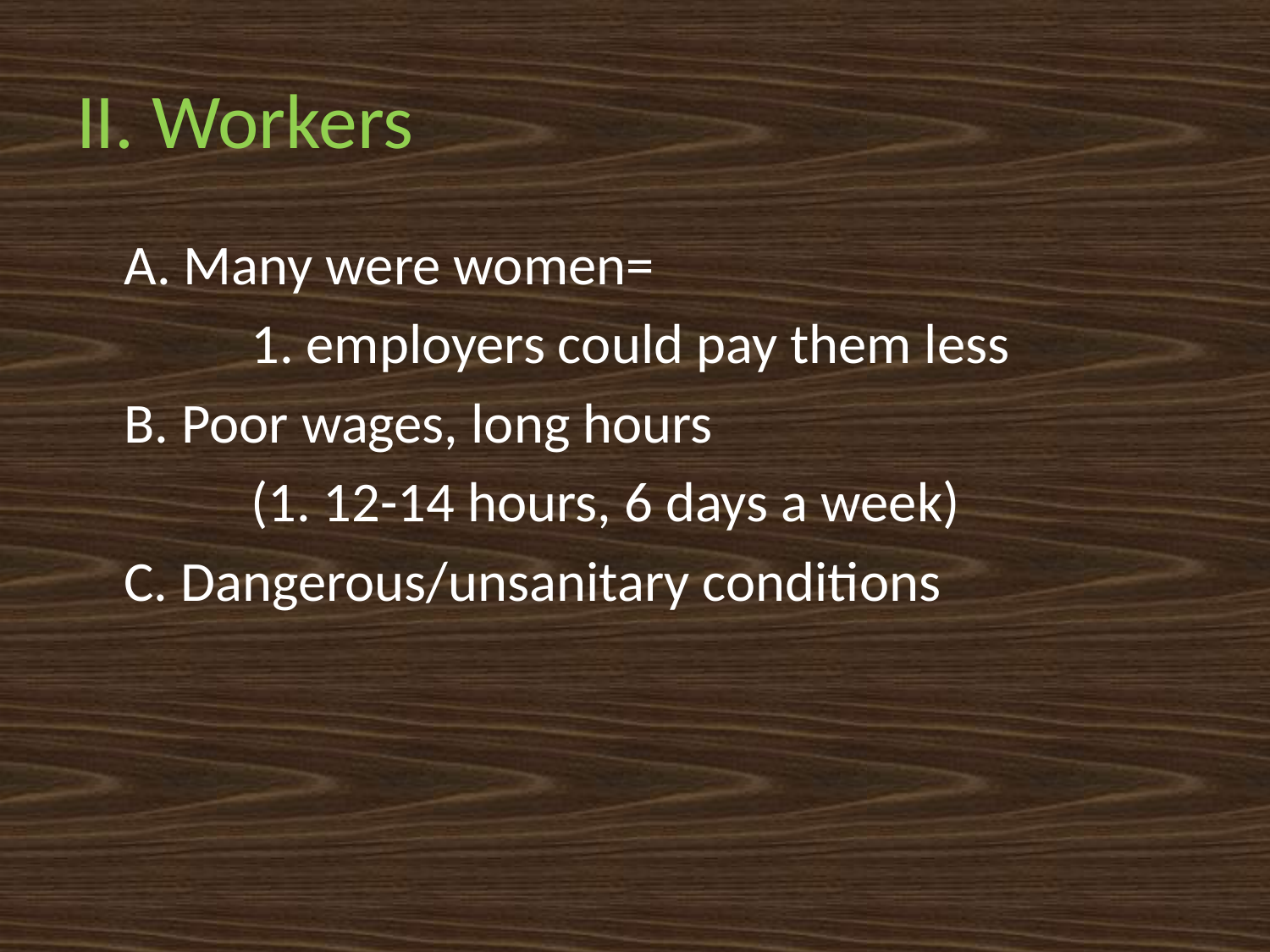

# II. Workers
	A. Many were women=
		1. employers could pay them less
	B. Poor wages, long hours
		(1. 12-14 hours, 6 days a week)
	C. Dangerous/unsanitary conditions